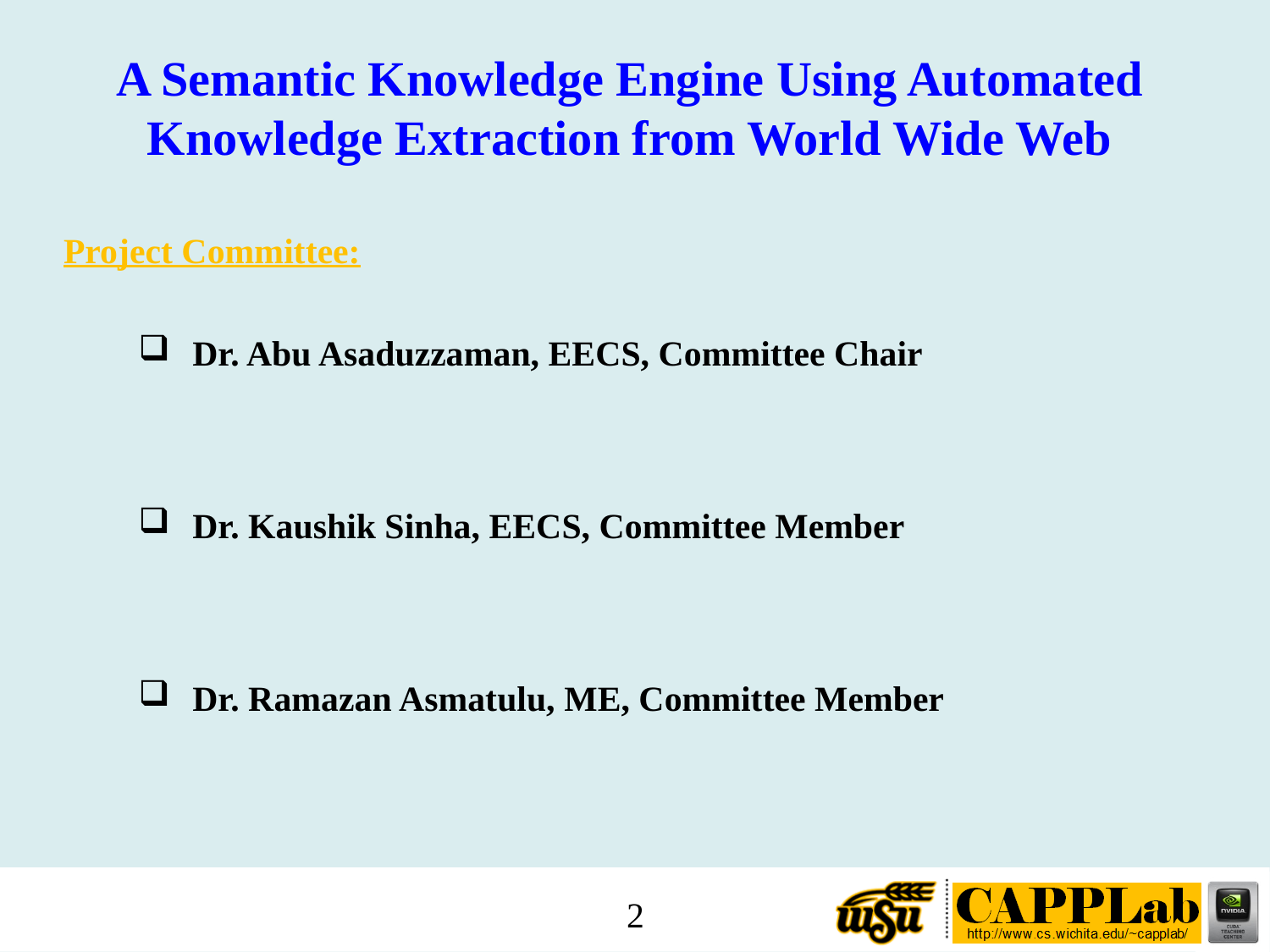

# A Semantic Knowledge Engine Using Automated Knowledge Extraction from World Wide Web
Project Committee:

 Dr. Abu Asaduzzaman, EECS, Committee Chair

 Dr. Kaushik Sinha, EECS, Committee Member

 Dr. Ramazan Asmatulu, ME, Committee Member